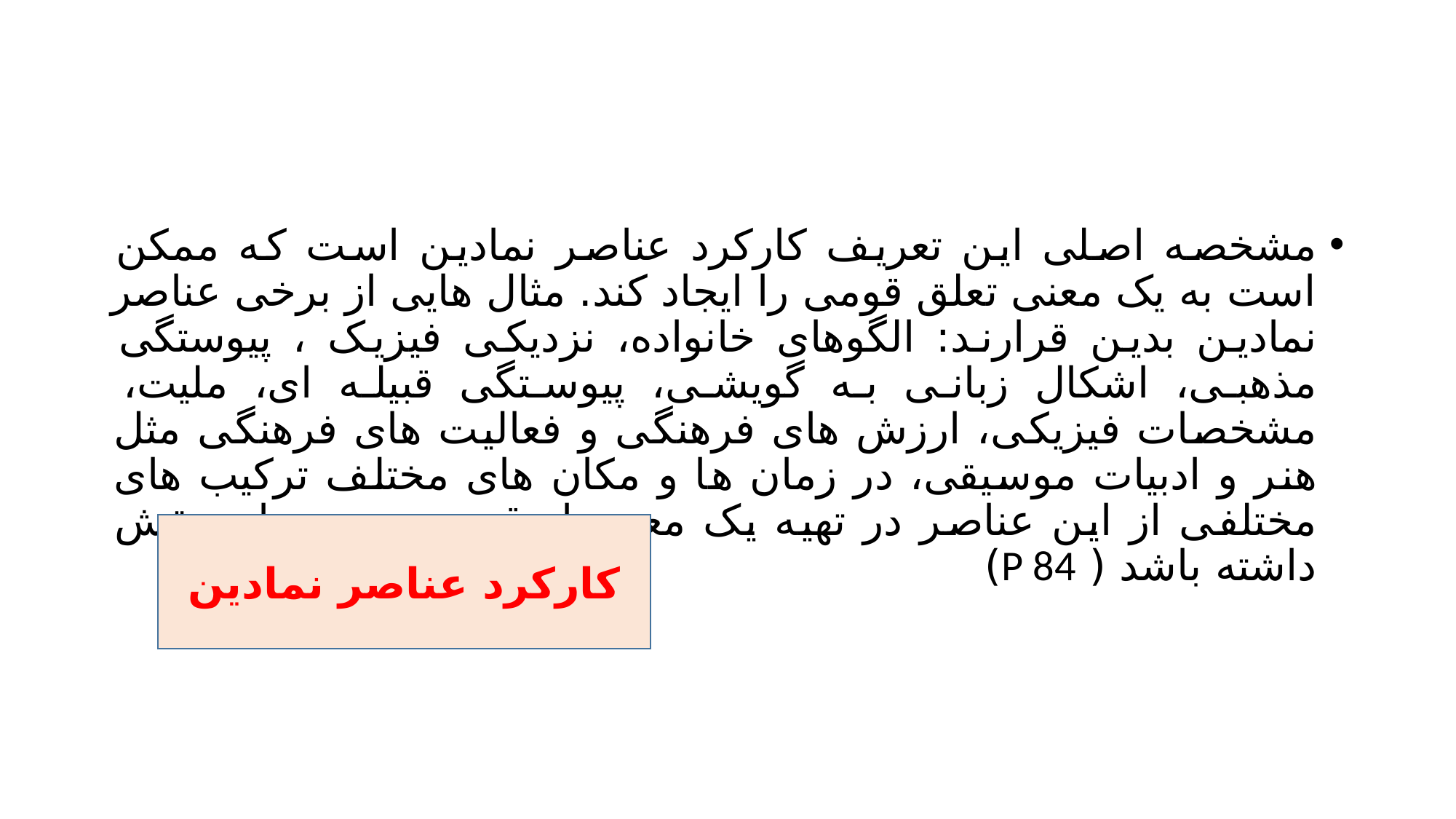

#
مشخصه اصلی این تعریف کارکرد عناصر نمادین است که ممکن است به یک معنی تعلق قومی را ایجاد کند. مثال هایی از برخی عناصر نمادین بدین قرارند: الگوهای خانواده، نزدیکی فیزیک ، پیوستگی مذهبی، اشکال زبانی به گویشی، پیوستگی قبیله ای، ملیت، مشخصات فیزیکی، ارزش های فرهنگی و فعالیت های فرهنگی مثل هنر و ادبیات موسیقی، در زمان ها و مکان های مختلف ترکیب های مختلفی از این عناصر در تهیه یک معنی از قومیت می تواند نقش داشته باشد ( P 84)

کارکرد عناصر نمادین